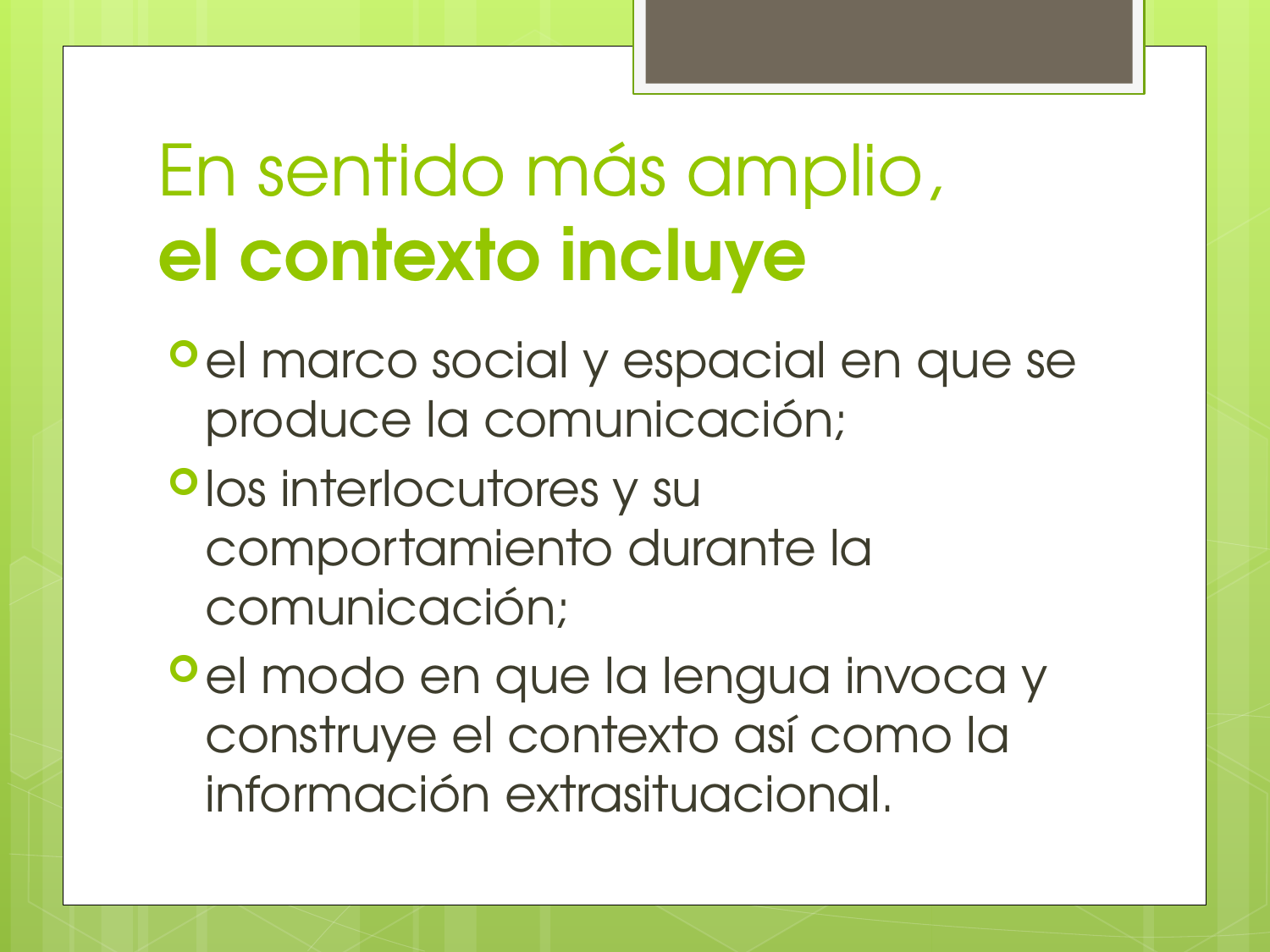

# En sentido más amplio, el contexto incluye
el marco social y espacial en que se produce la comunicación;
los interlocutores y su comportamiento durante la comunicación;
el modo en que la lengua invoca y construye el contexto así como la información extrasituacional.